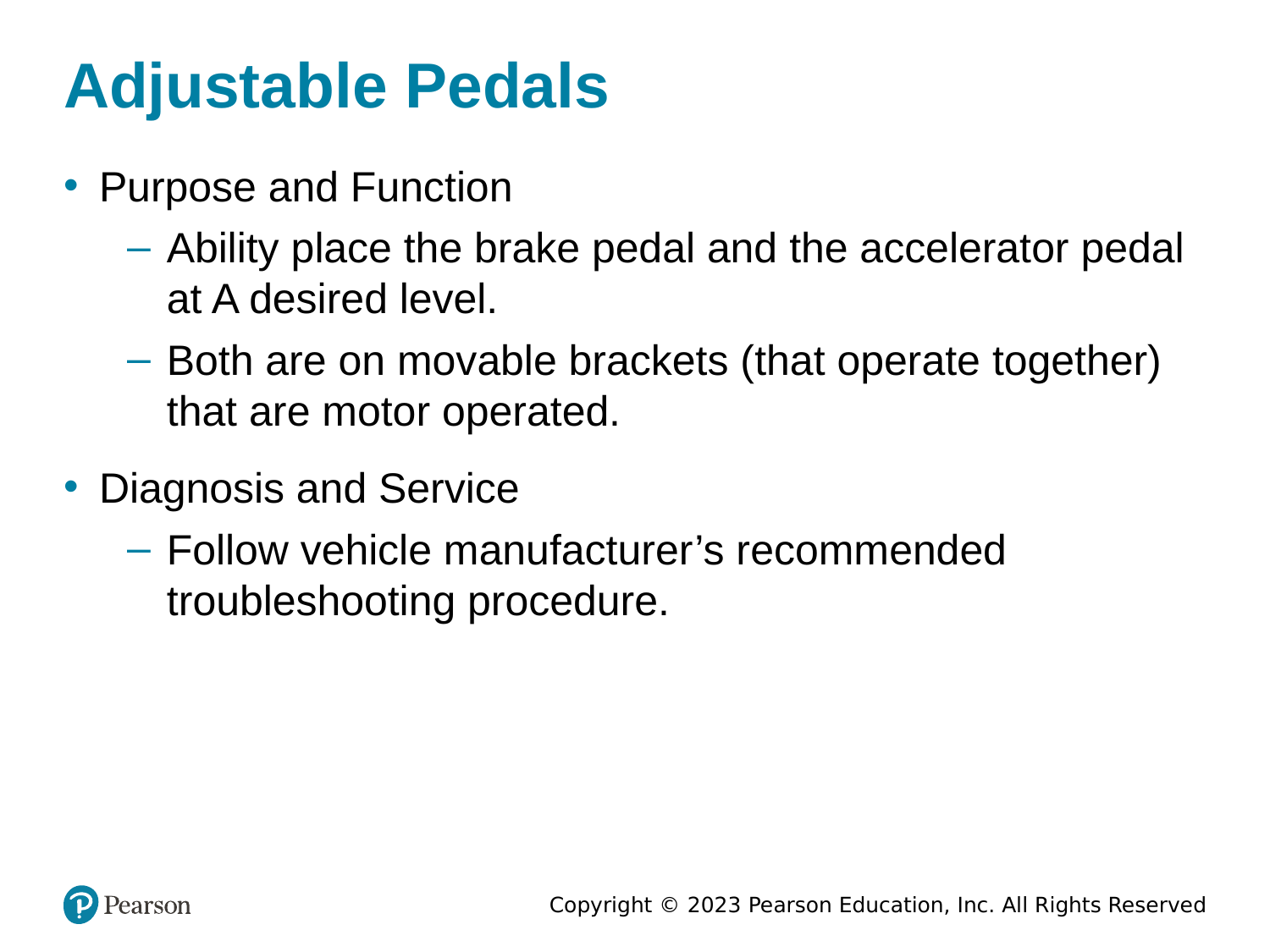

# Adjustable Pedals
Purpose and Function
Ability place the brake pedal and the accelerator pedal at A desired level.
Both are on movable brackets (that operate together) that are motor operated.
Diagnosis and Service
Follow vehicle manufacturer’s recommended troubleshooting procedure.